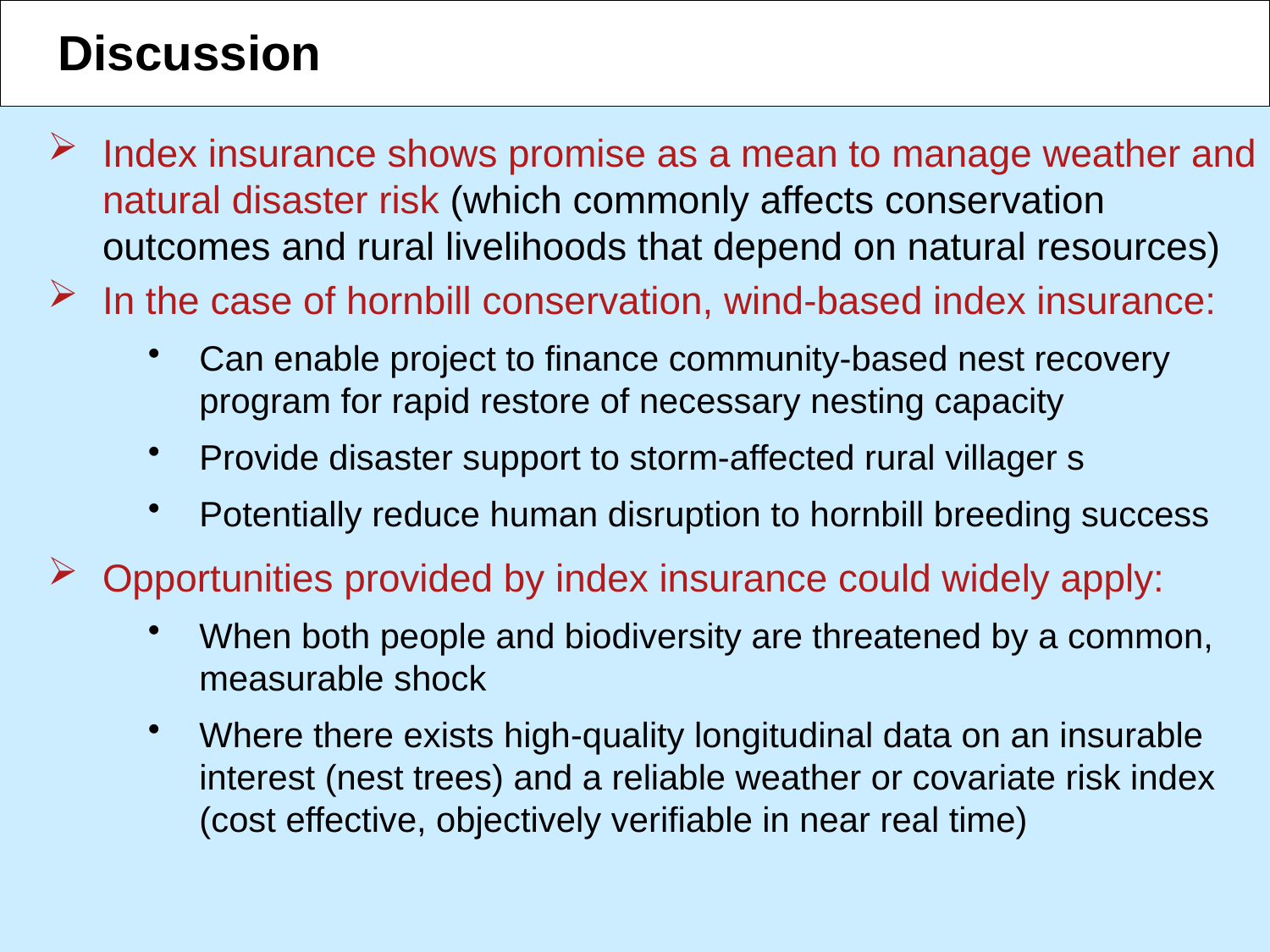

Discussion

Index insurance shows promise as a mean to manage weather and natural disaster risk (which commonly affects conservation outcomes and rural livelihoods that depend on natural resources)
In the case of hornbill conservation, wind-based index insurance:
Can enable project to finance community-based nest recovery program for rapid restore of necessary nesting capacity
Provide disaster support to storm-affected rural villager s
Potentially reduce human disruption to hornbill breeding success
Opportunities provided by index insurance could widely apply:
When both people and biodiversity are threatened by a common, measurable shock
Where there exists high-quality longitudinal data on an insurable interest (nest trees) and a reliable weather or covariate risk index (cost effective, objectively verifiable in near real time)